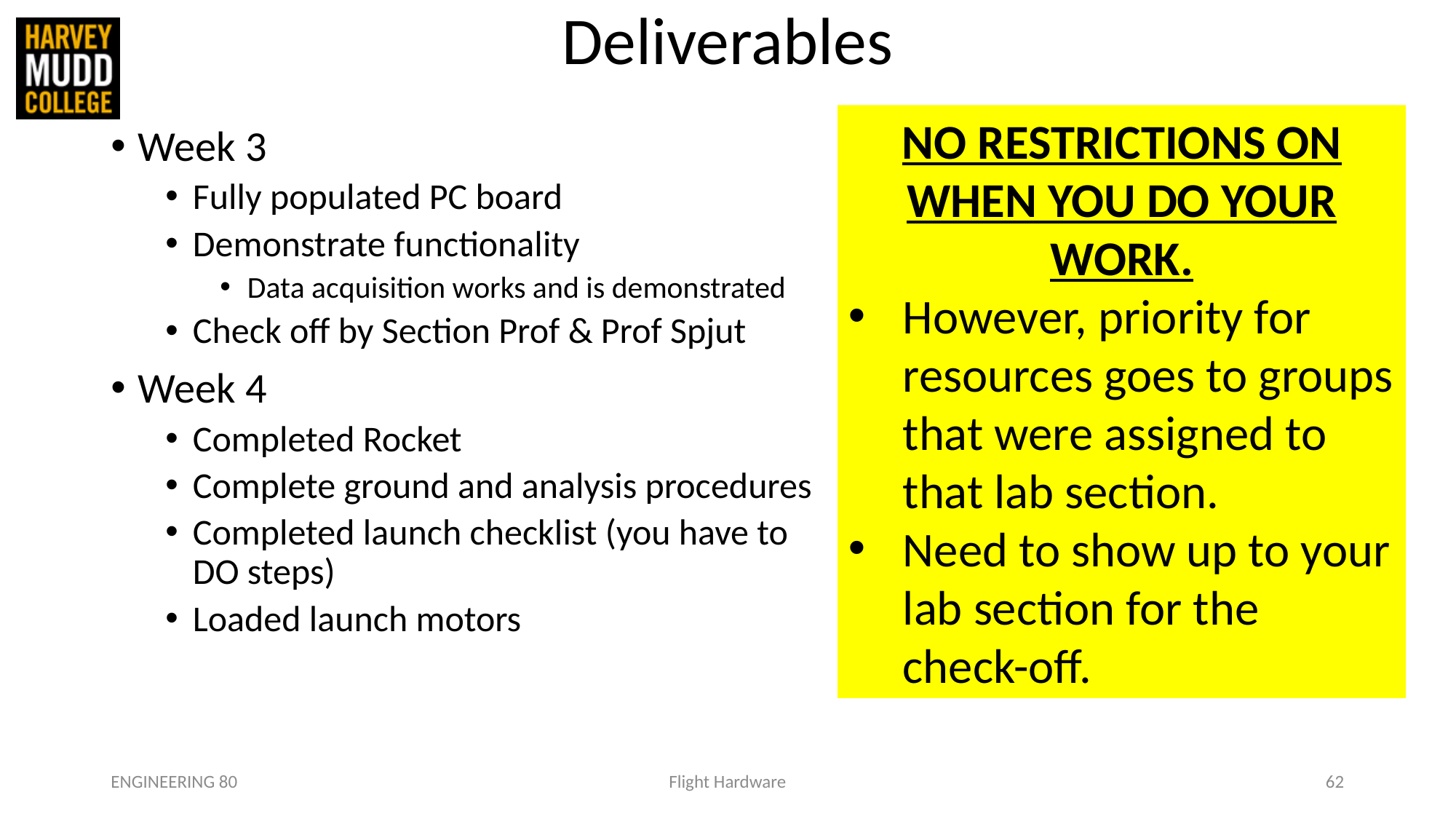

# Deliverables
NO RESTRICTIONS ON WHEN YOU DO YOUR WORK.
However, priority for resources goes to groups that were assigned to that lab section.
Need to show up to your lab section for the check-off.
Week 3
Fully populated PC board
Demonstrate functionality
Data acquisition works and is demonstrated
Check off by Section Prof & Prof Spjut
Week 4
Completed Rocket
Complete ground and analysis procedures
Completed launch checklist (you have to DO steps)
Loaded launch motors

ENGINEERING 80
Flight Hardware
62